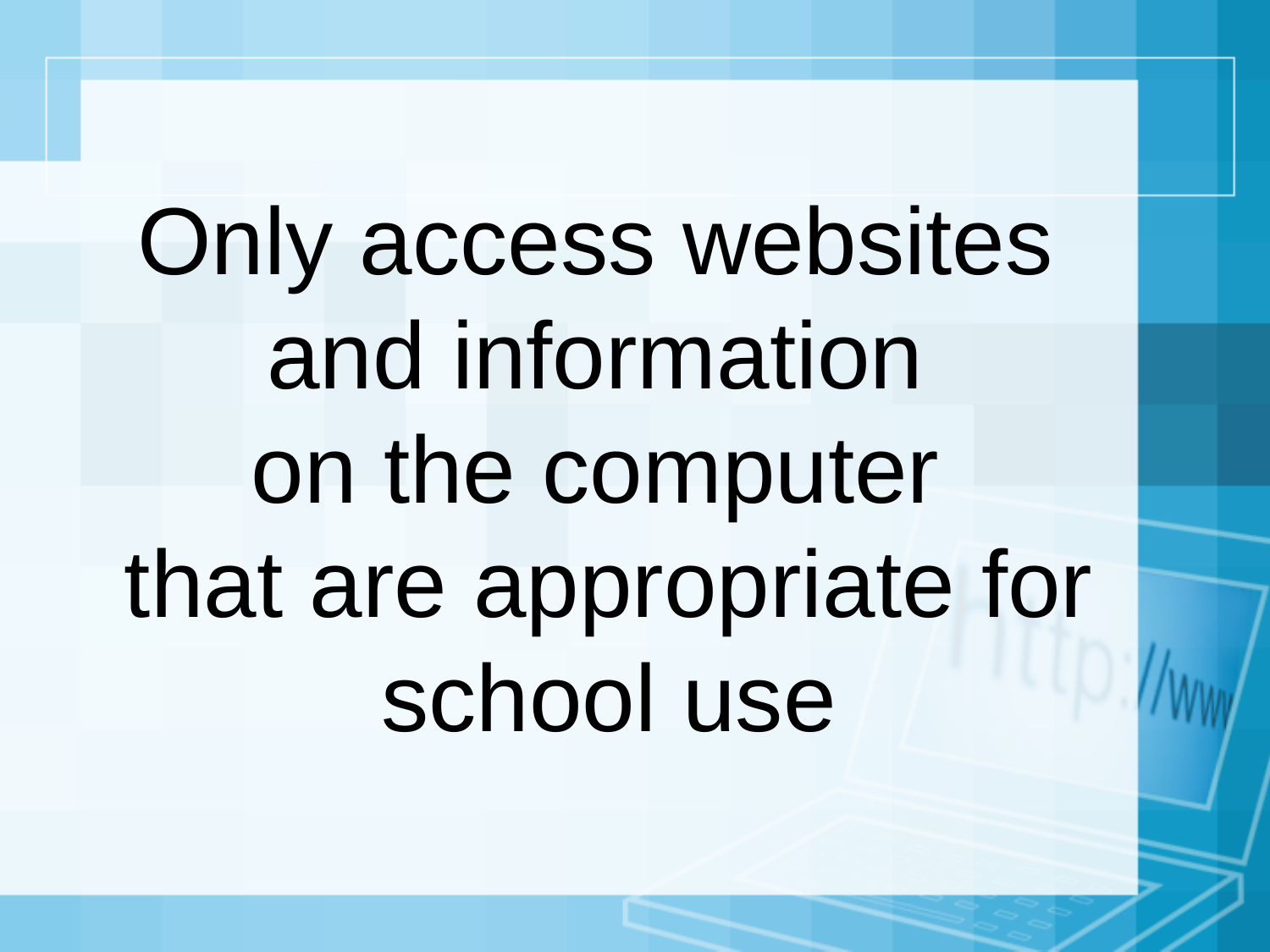

Only access websites
and information
on the computer
that are appropriate for school use